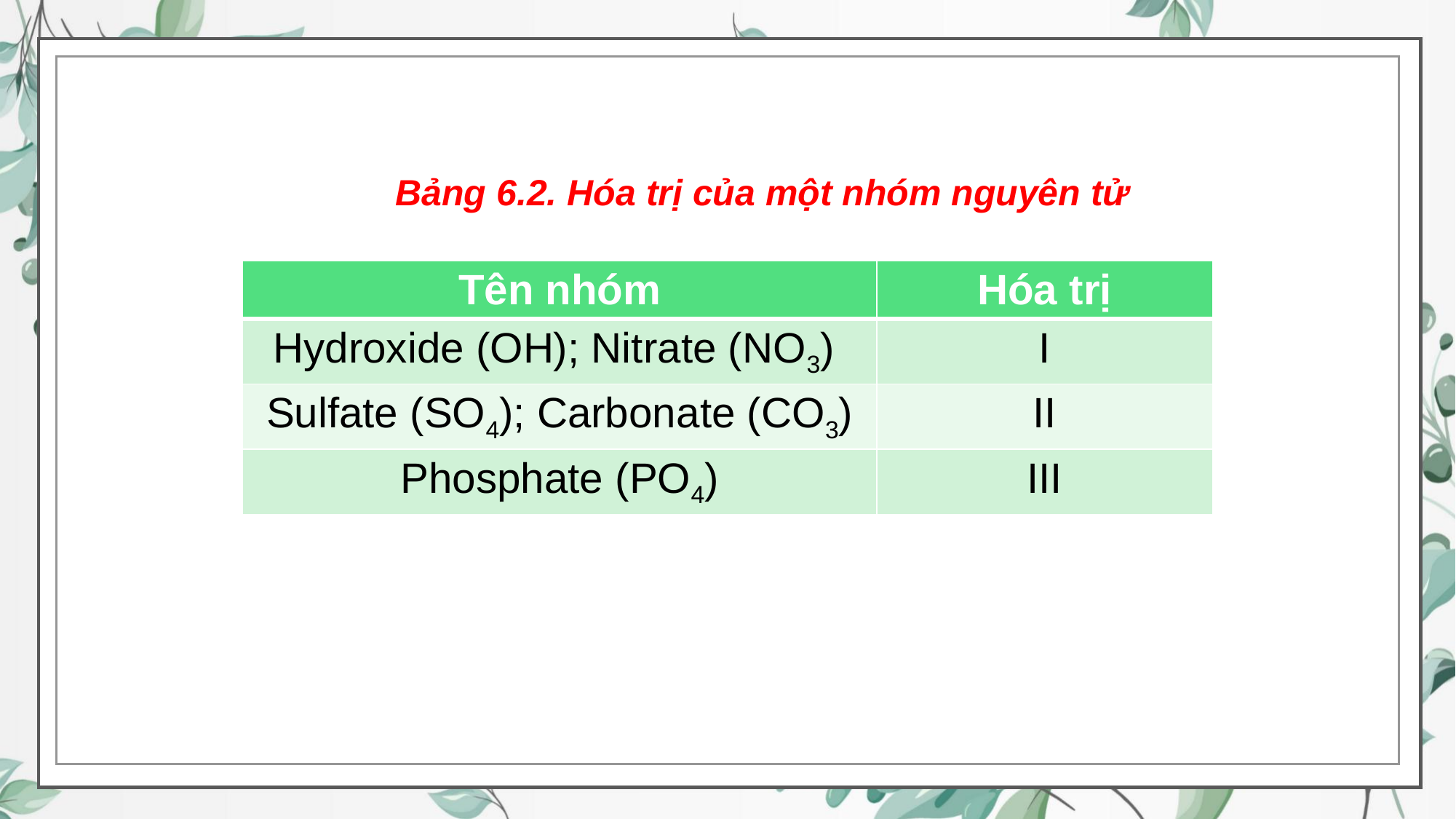

Bảng 6.2. Hóa trị của một nhóm nguyên tử
| Tên nhóm | Hóa trị |
| --- | --- |
| Hydroxide (OH); Nitrate (NO3) | I |
| Sulfate (SO4); Carbonate (CO3) | II |
| Phosphate (PO4) | III |